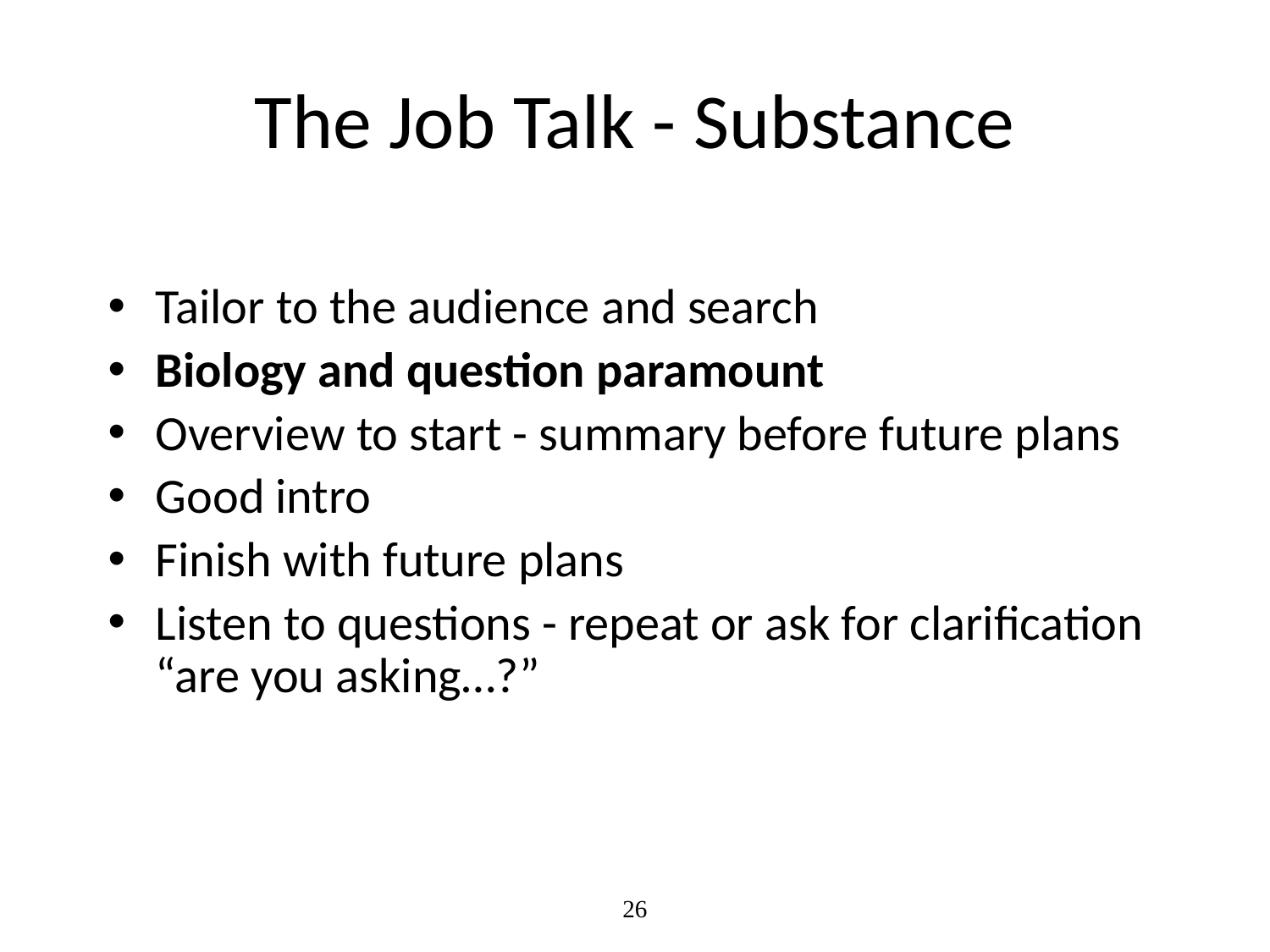

# The Job Talk - Substance
Tailor to the audience and search
Biology and question paramount
Overview to start - summary before future plans
Good intro
Finish with future plans
Listen to questions - repeat or ask for clarification “are you asking…?”

26